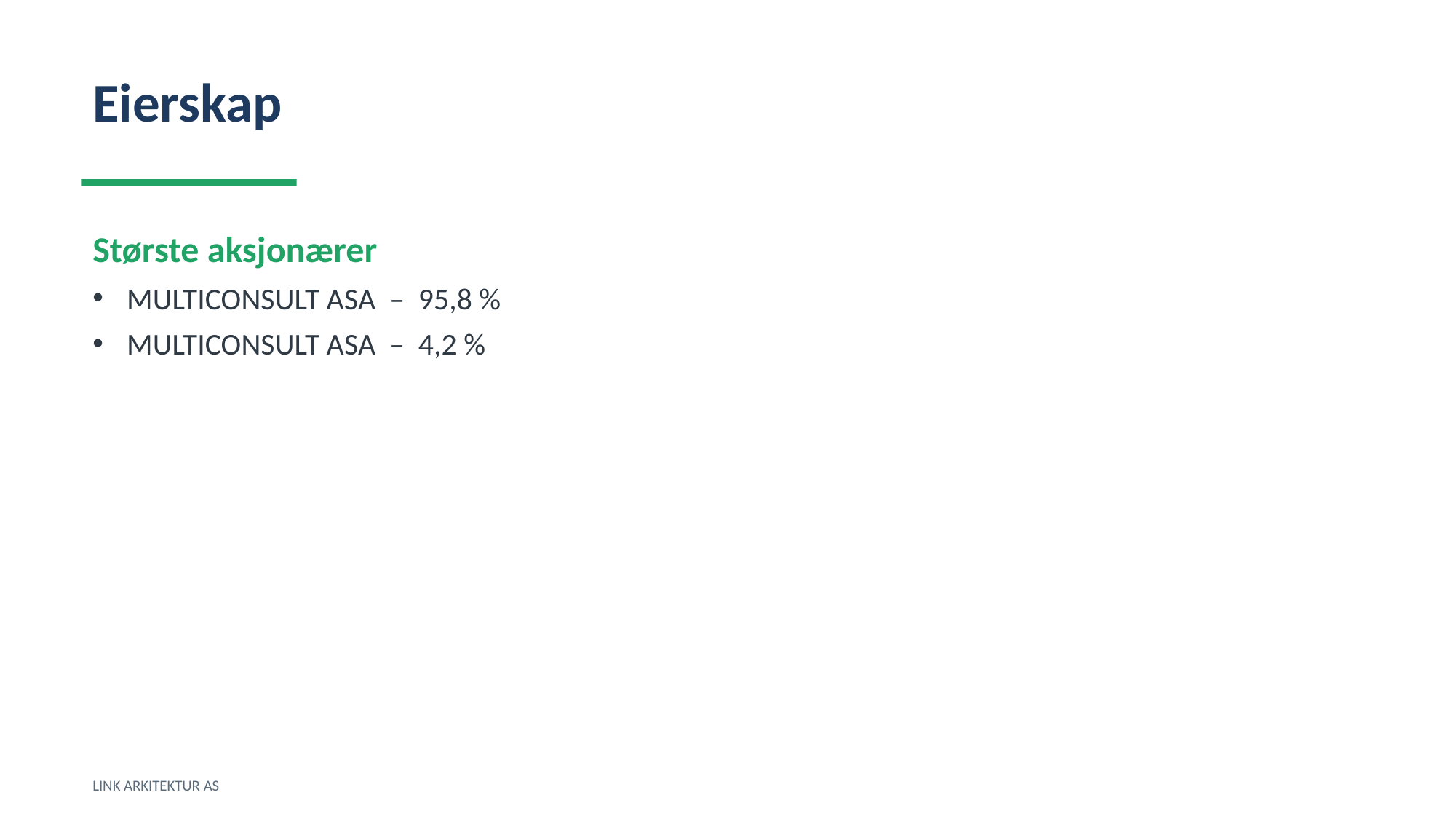

Eierskap

Største aksjonærer
MULTICONSULT ASA  –  95,8 %
MULTICONSULT ASA  –  4,2 %
LINK ARKITEKTUR AS